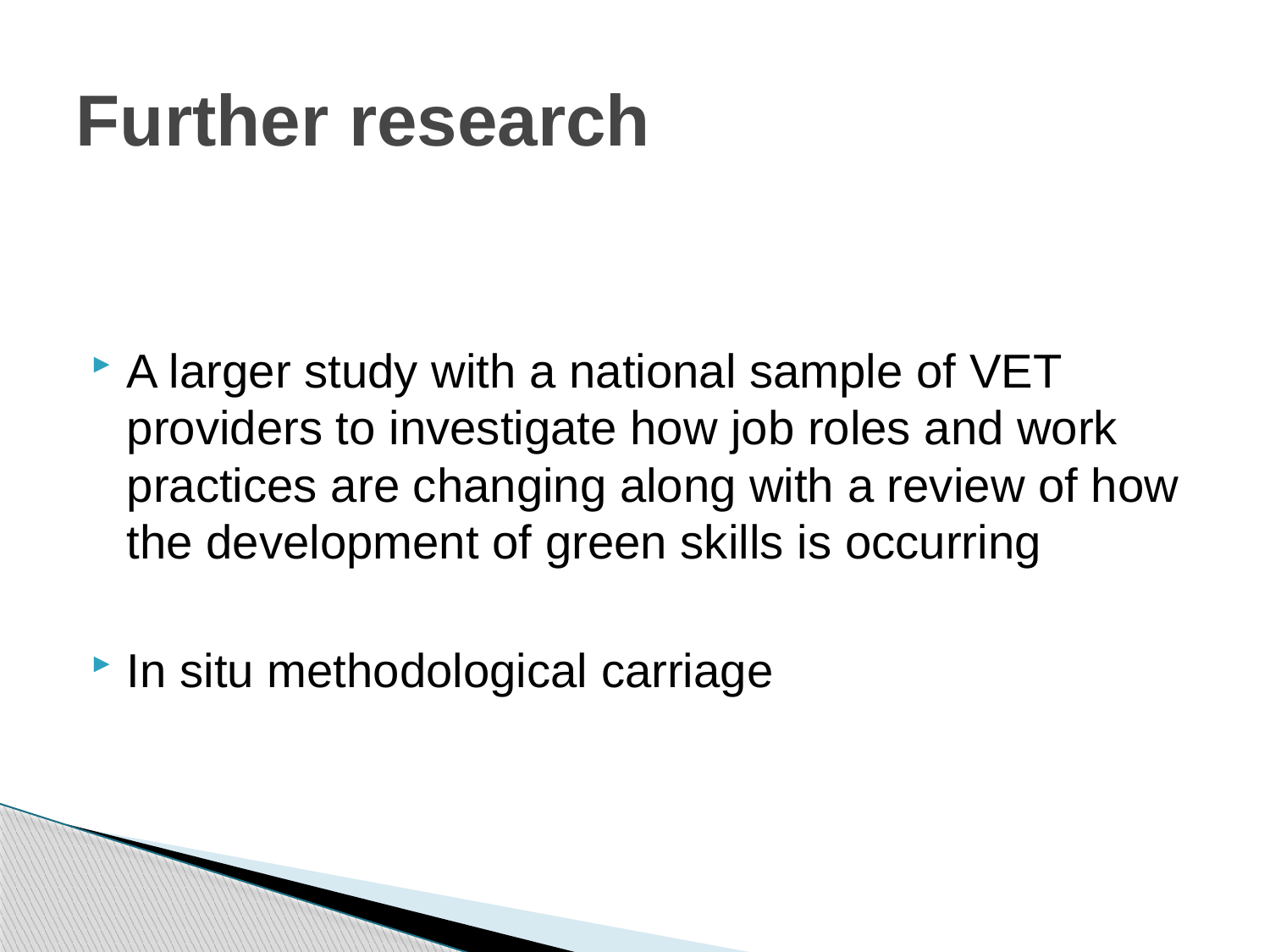

# Further research

A larger study with a national sample of VET providers to investigate how job roles and work practices are changing along with a review of how the development of green skills is occurring

In situ methodological carriage